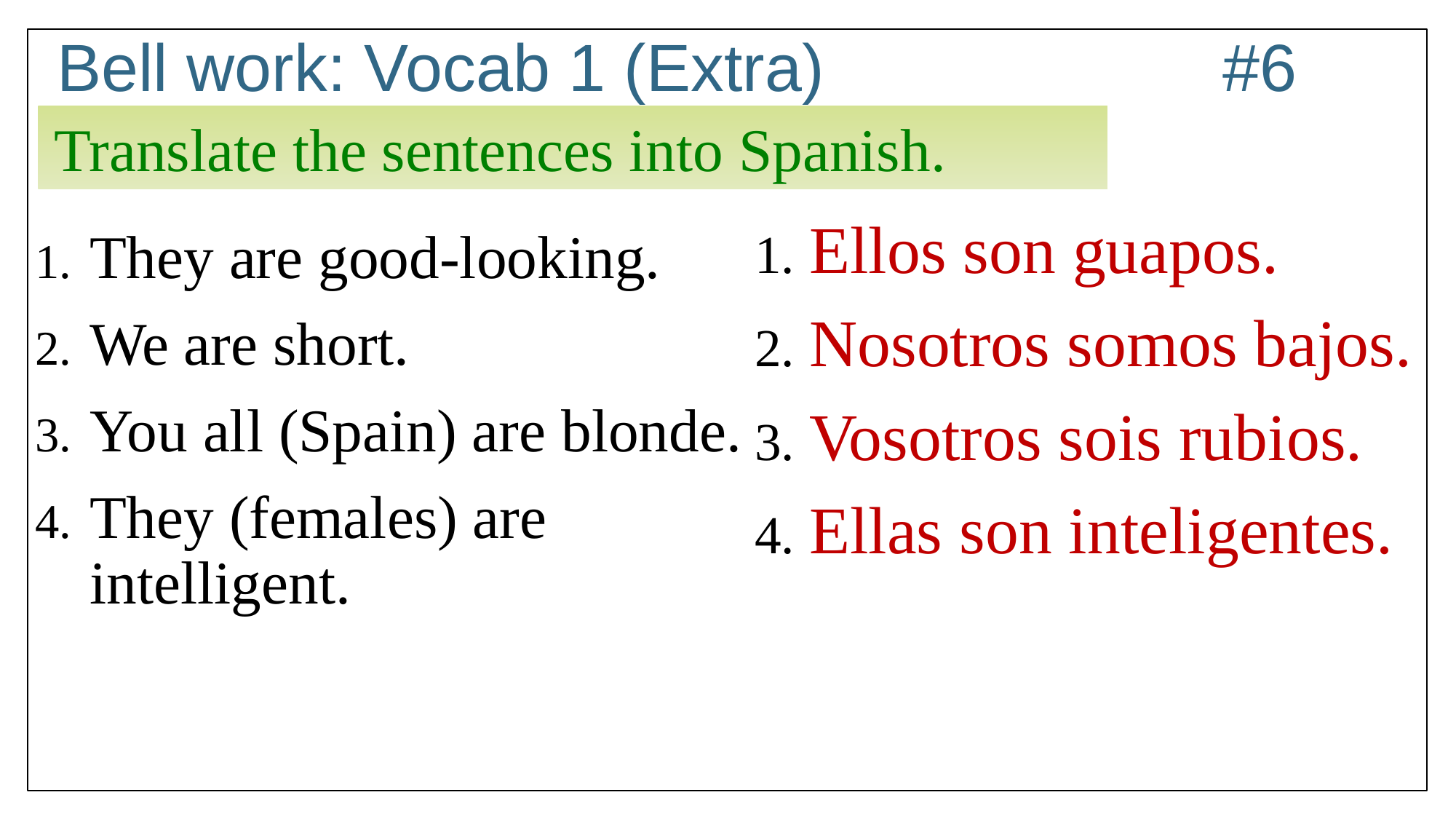

# Bell work: Vocab 1 (Extra) 			    #6
Translate the sentences into Spanish.
Ellos son guapos.
Nosotros somos bajos.
Vosotros sois rubios.
Ellas son inteligentes.
They are good-looking.
We are short.
You all (Spain) are blonde.
They (females) are intelligent.